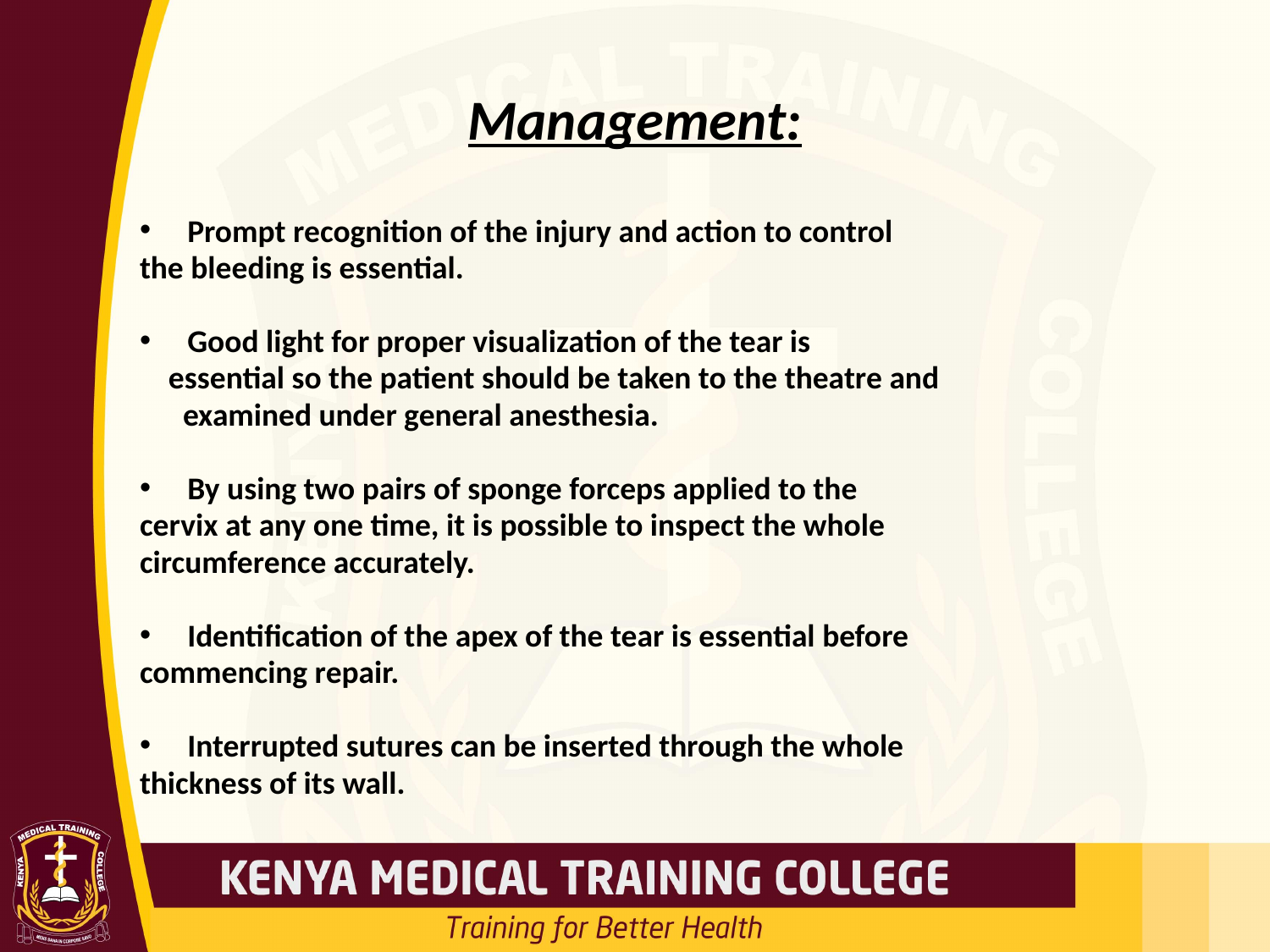

# Management:
Prompt recognition of the injury and action to control
the bleeding is essential.

Good light for proper visualization of the tear is
    essential so the patient should be taken to the theatre and
      examined under general anesthesia.

By using two pairs of sponge forceps applied to the
cervix at any one time, it is possible to inspect the whole
circumference accurately.

Identification of the apex of the tear is essential before
commencing repair.

Interrupted sutures can be inserted through the whole
thickness of its wall.